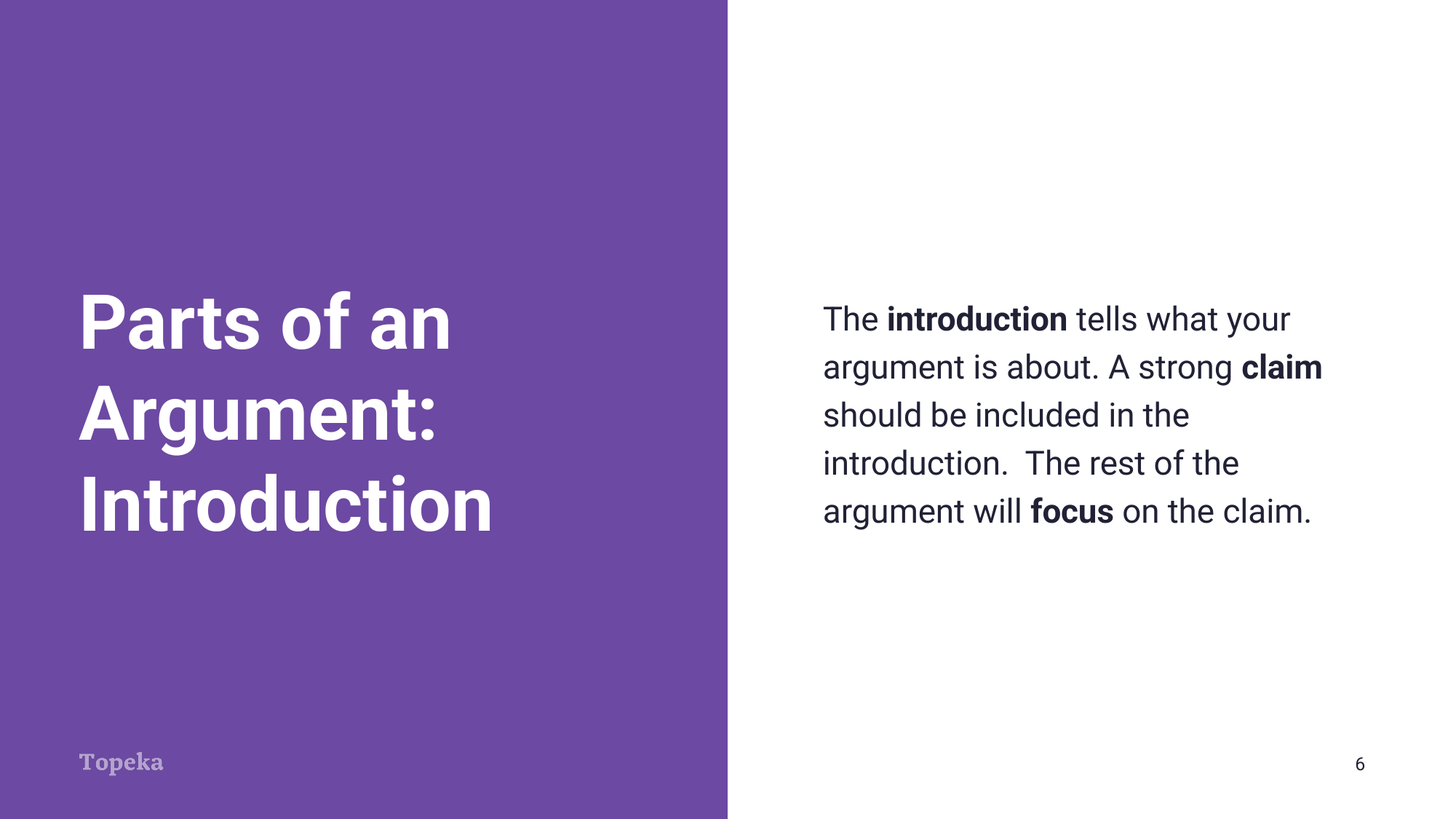

The introduction tells what your argument is about. A strong claim should be included in the introduction.  The rest of the argument will focus on the claim.
# Parts of an Argument: Introduction